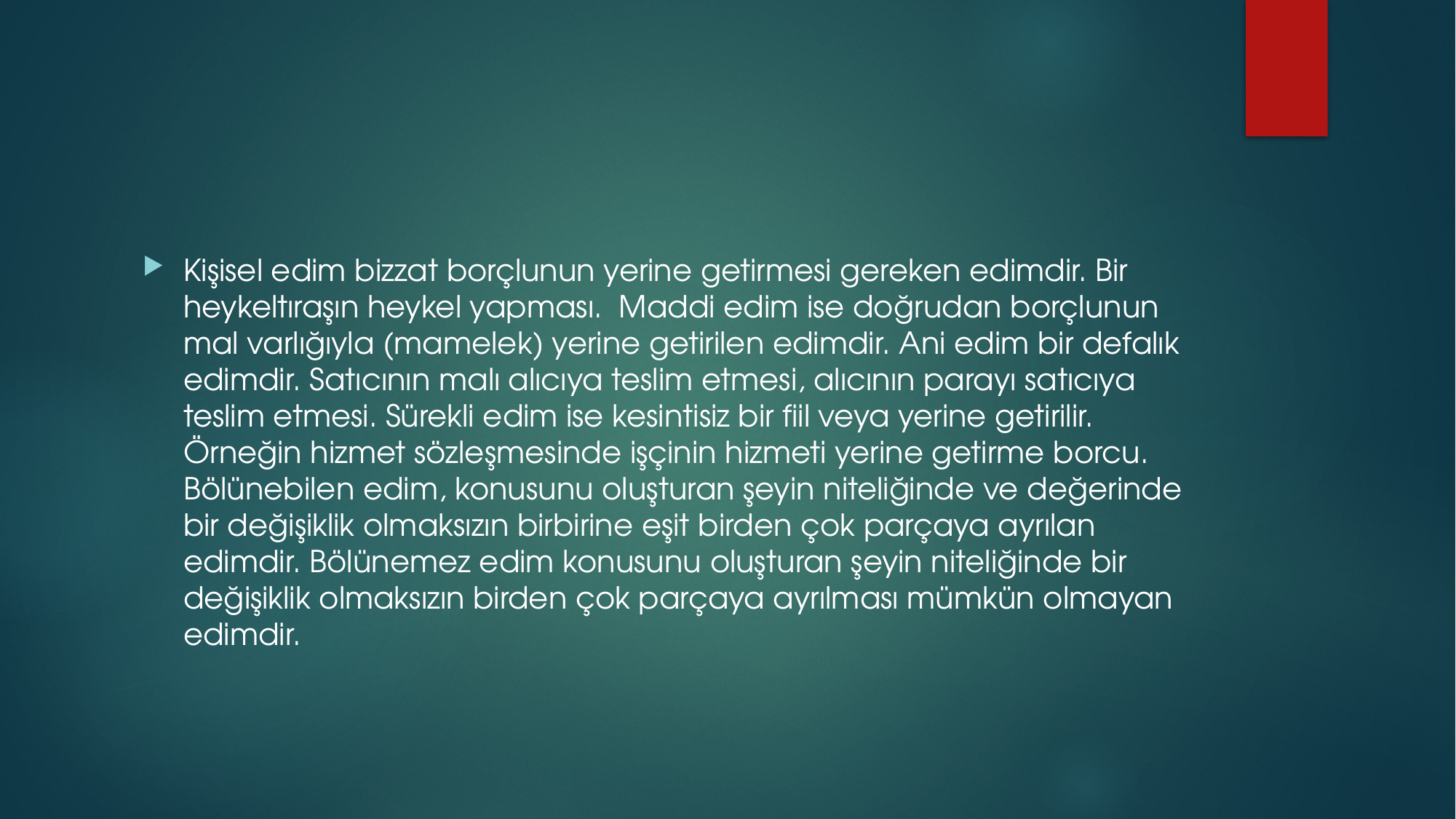

Kişisel edim bizzat borçlunun yerine getirmesi gereken edimdir. Bir heykeltıraşın heykel yapması.  Maddi edim ise doğrudan borçlunun mal varlığıyla (mamelek) yerine getirilen edimdir. Ani edim bir defalık edimdir. Satıcının malı alıcıya teslim etmesi, alıcının parayı satıcıya teslim etmesi. Sürekli edim ise kesintisiz bir fiil veya yerine getirilir.  Örneğin hizmet sözleşmesinde işçinin hizmeti yerine getirme borcu. Bölünebilen edim, konusunu oluşturan şeyin niteliğinde ve değerinde bir değişiklik olmaksızın birbirine eşit birden çok parçaya ayrılan edimdir. Bölünemez edim konusunu oluşturan şeyin niteliğinde bir değişiklik olmaksızın birden çok parçaya ayrılması mümkün olmayan edimdir.